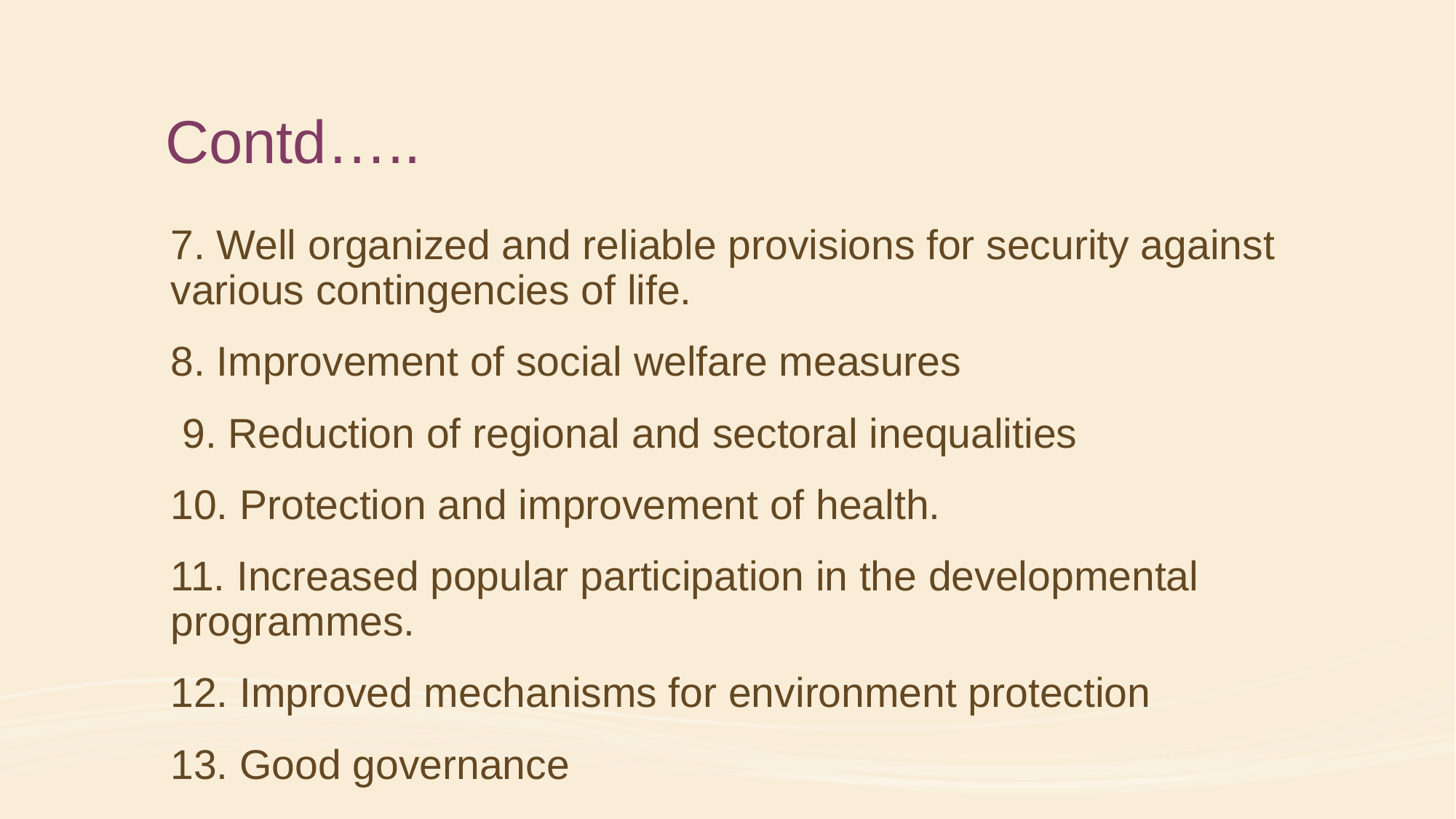

# Contd…..
7. Well organized and reliable provisions for security against various contingencies of life.
8. Improvement of social welfare measures
 9. Reduction of regional and sectoral inequalities
10. Protection and improvement of health.
11. Increased popular participation in the developmental programmes.
12. Improved mechanisms for environment protection
13. Good governance